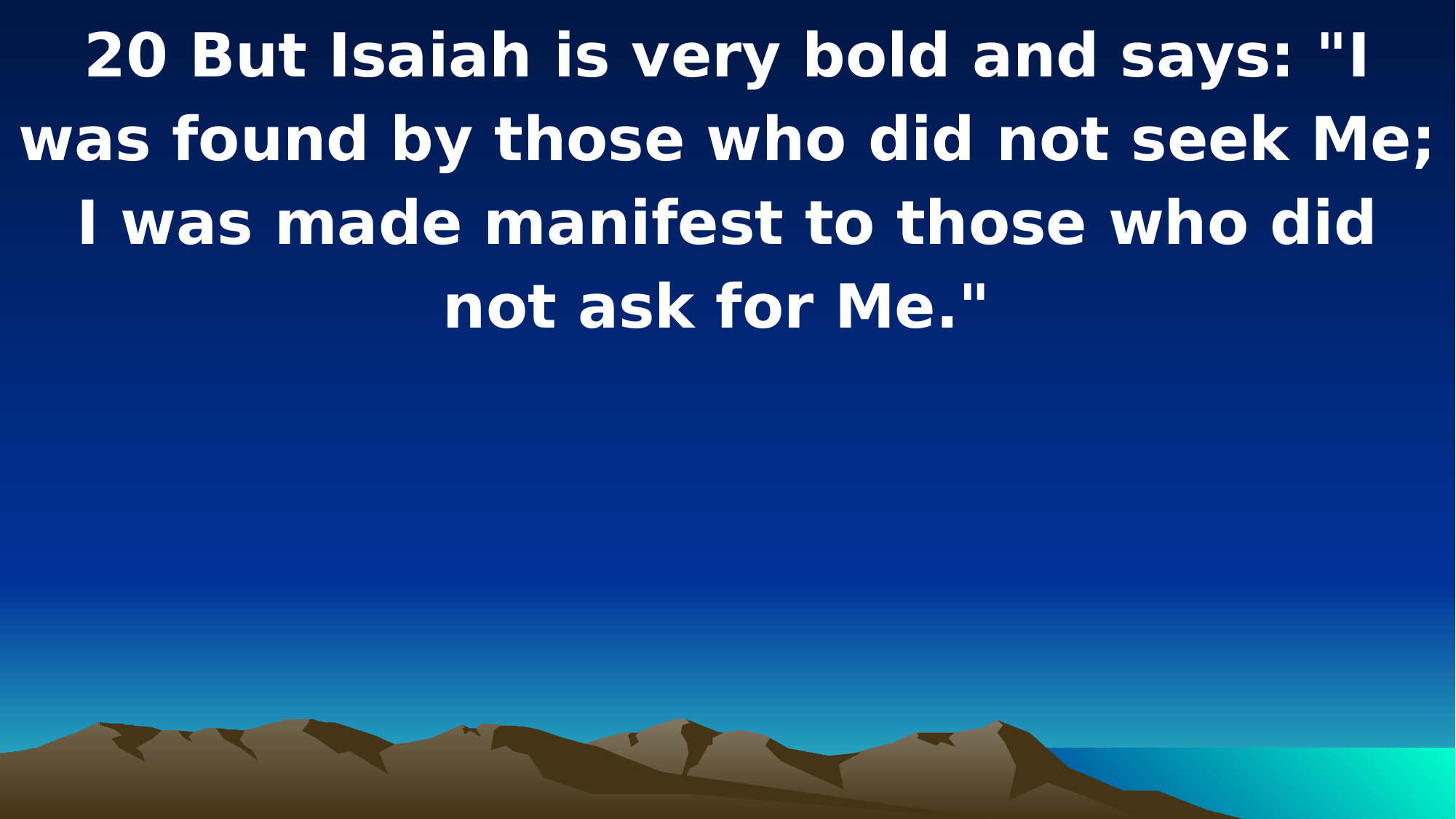

20 But Isaiah is very bold and says: "I was found by those who did not seek Me; I was made manifest to those who did not ask for Me."